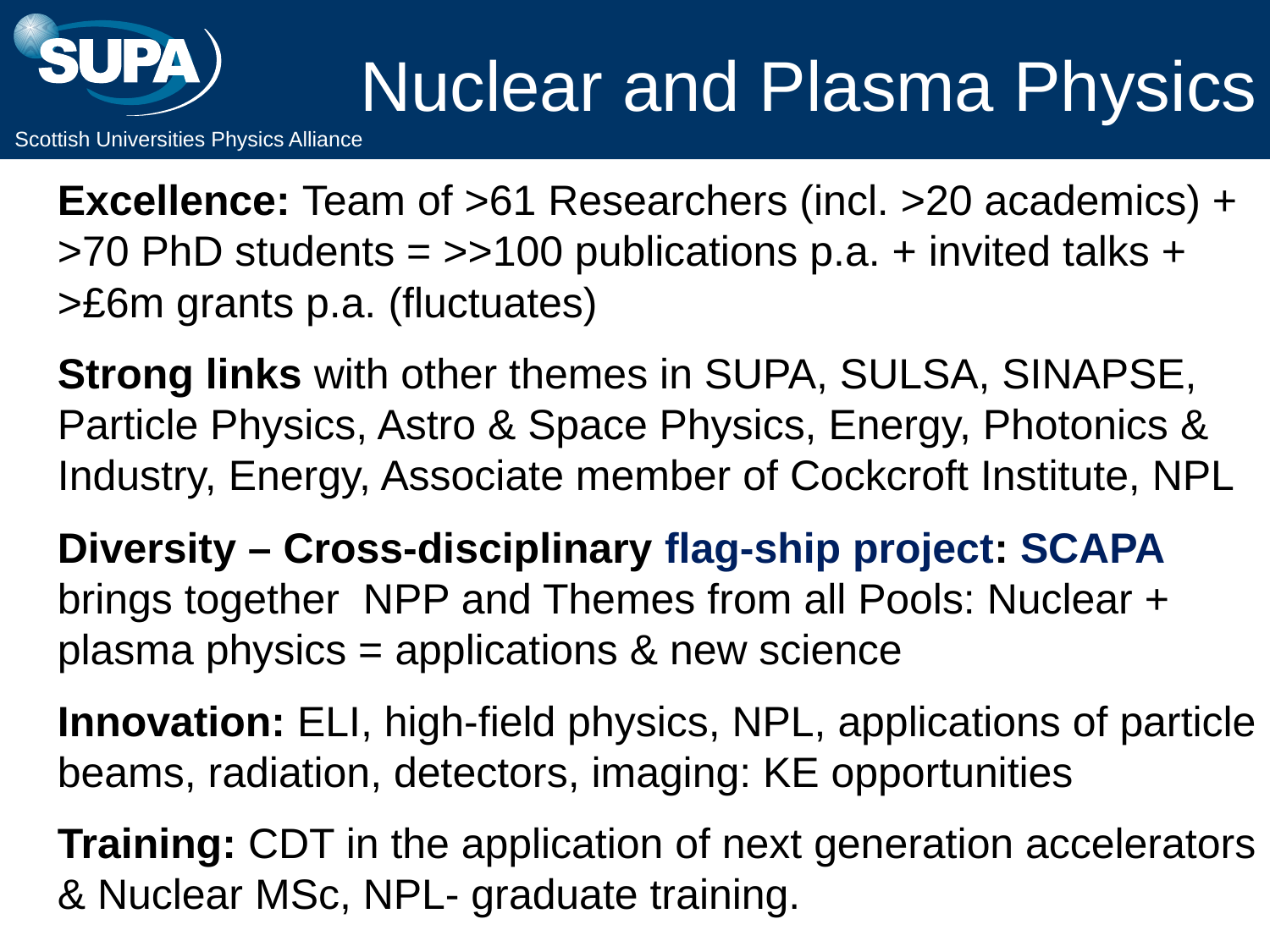

Nuclear and Plasma Physics
Excellence: Team of >61 Researchers (incl. >20 academics) + >70 PhD students = >>100 publications p.a. + invited talks + >£6m grants p.a. (fluctuates)
Strong links with other themes in SUPA, SULSA, SINAPSE, Particle Physics, Astro & Space Physics, Energy, Photonics & Industry, Energy, Associate member of Cockcroft Institute, NPL
Diversity – Cross-disciplinary flag-ship project: SCAPA brings together  NPP and Themes from all Pools: Nuclear + plasma physics = applications & new science
Innovation: ELI, high-field physics, NPL, applications of particle beams, radiation, detectors, imaging: KE opportunities
Training: CDT in the application of next generation accelerators & Nuclear MSc, NPL- graduate training.